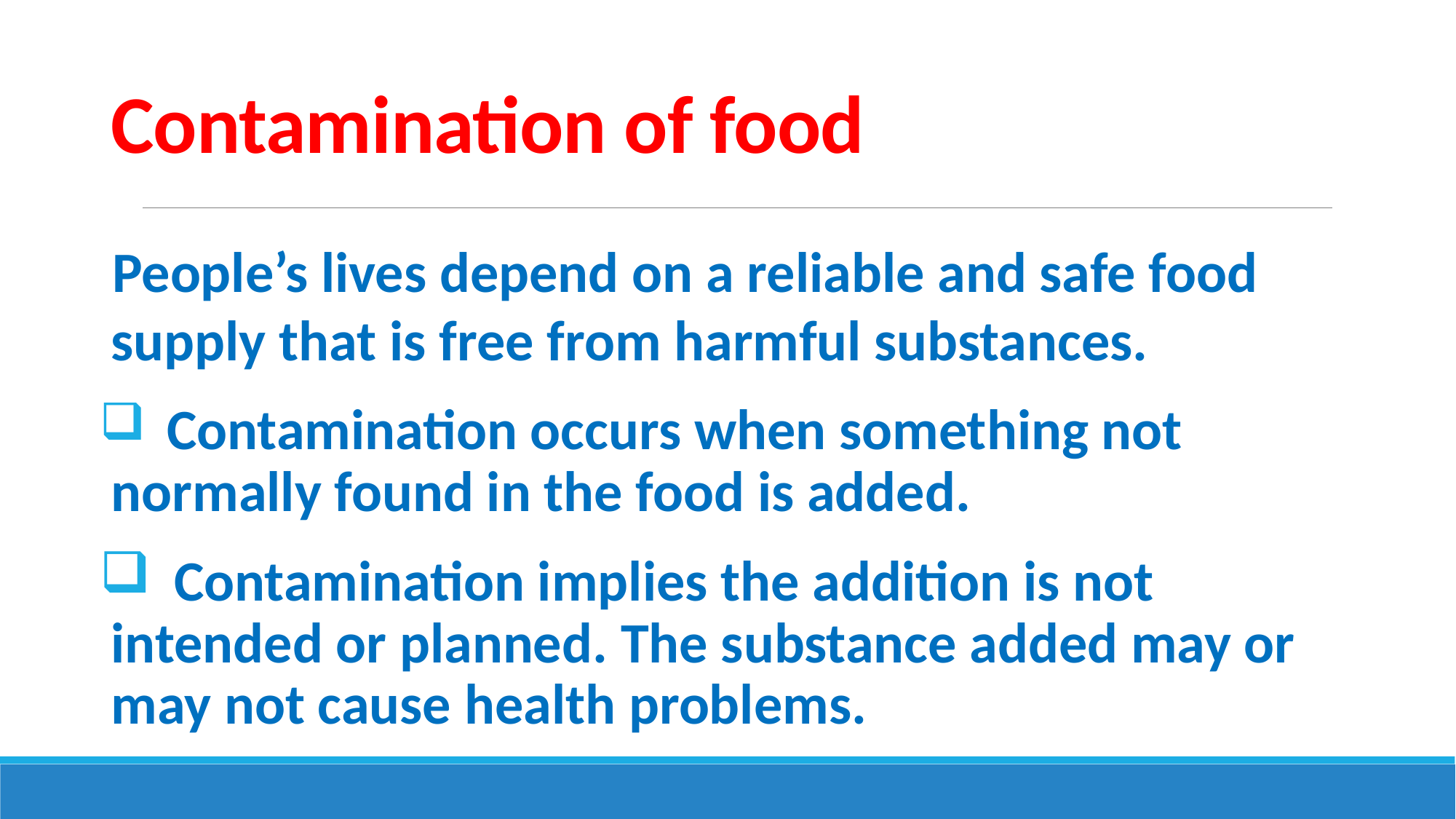

# Contamination of food

People’s lives depend on a reliable and safe food supply that is free from harmful substances.
  Contamination occurs when something not normally found in the food is added.
  Contamination implies the addition is not intended or planned. The substance added may or may not cause health problems.